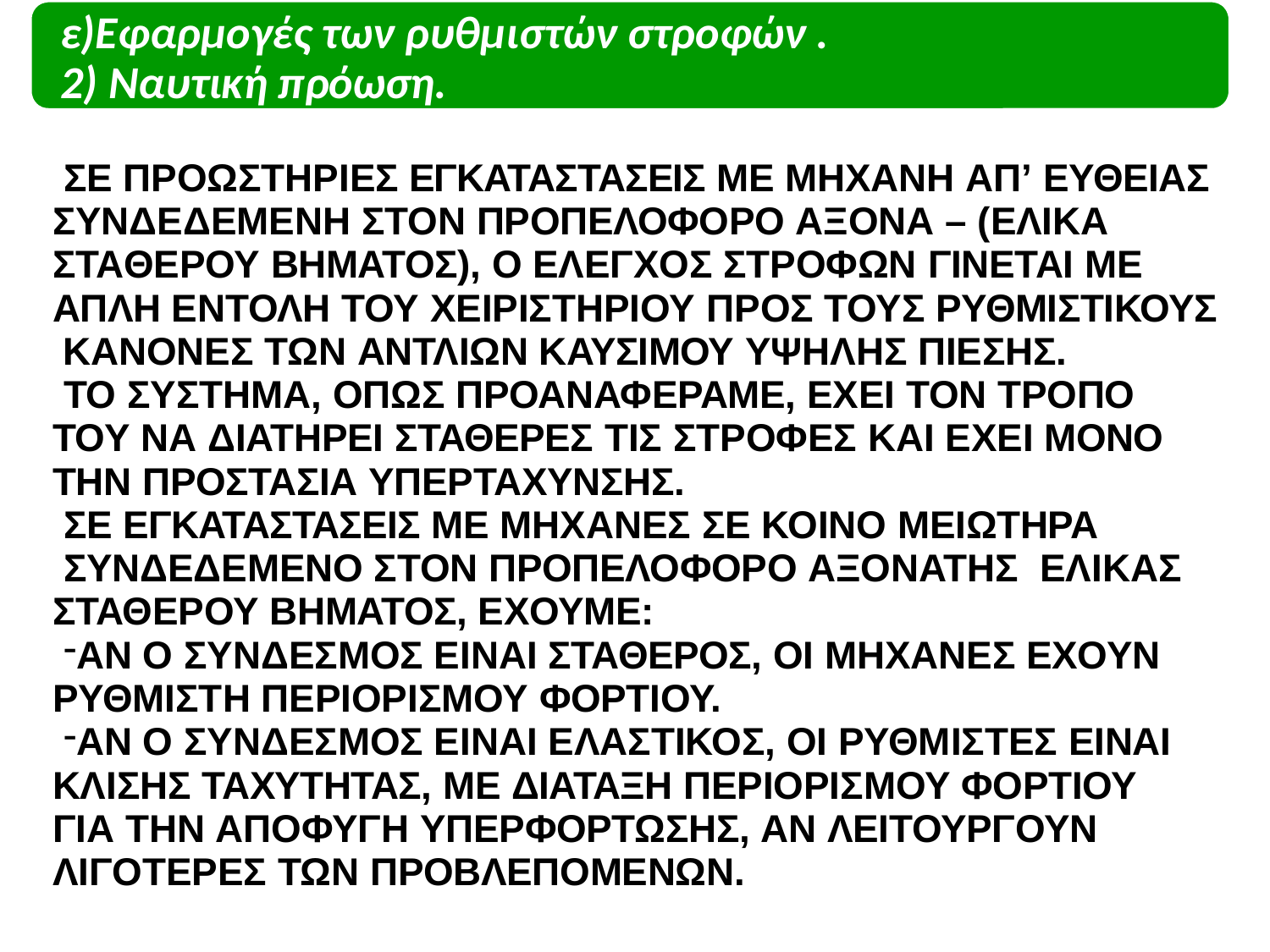

# ε)Εφαρμογές των ρυθμιστών στροφών .
2) Ναυτική πρόωση.

ΣΕ ΠΡΟΩΣΤΗΡΙΕΣ ΕΓΚΑΤΑΣΤΑΣΕΙΣ ΜΕ ΜΗΧΑΝΗ ΑΠ’ ΕΥΘΕΙΑΣ ΣΥΝΔΕΔΕΜΕΝΗ ΣΤΟΝ ΠΡΟΠΕΛΟΦΟΡΟ ΑΞΟΝΑ – (ΕΛΙΚΑ ΣΤΑΘΕΡΟΥ ΒΗΜΑΤΟΣ), Ο ΕΛΕΓΧΟΣ ΣΤΡΟΦΩΝ ΓΙΝΕΤΑΙ ΜΕ ΑΠΛΗ ΕΝΤΟΛΗ ΤΟΥ ΧΕΙΡΙΣΤΗΡΙΟΥ ΠΡΟΣ ΤΟΥΣ ΡΥΘΜΙΣΤΙΚΟΥΣ  ΚΑΝΟΝΕΣ ΤΩΝ ΑΝΤΛΙΩΝ ΚΑΥΣΙΜΟΥ ΥΨΗΛΗΣ ΠΙΕΣΗΣ.
ΤΟ ΣΥΣΤΗΜΑ, ΟΠΩΣ ΠΡΟΑΝΑΦΕΡΑΜΕ, ΕΧΕΙ ΤΟΝ ΤΡΟΠΟ ΤΟΥ ΝΑ ΔΙΑΤΗΡΕΙ ΣΤΑΘΕΡΕΣ ΤΙΣ ΣΤΡΟΦΕΣ ΚΑΙ ΕΧΕΙ ΜΟΝΟ ΤΗΝ ΠΡΟΣΤΑΣΙΑ ΥΠΕΡΤΑΧΥΝΣΗΣ.
ΣΕ ΕΓΚΑΤΑΣΤΑΣΕΙΣ ΜΕ ΜΗΧΑΝΕΣ ΣΕ ΚΟΙΝΟ ΜΕΙΩΤΗΡΑ
ΣΥΝΔΕΔΕΜΕΝΟ ΣΤΟΝ ΠΡΟΠΕΛΟΦΟΡΟ ΑΞΟΝΑΤΗΣ  ΕΛΙΚΑΣ ΣΤΑΘΕΡΟΥ ΒΗΜΑΤΟΣ, ΕΧΟΥΜΕ:
ΑΝ Ο ΣΥΝΔΕΣΜΟΣ ΕΙΝΑΙ ΣΤΑΘΕΡΟΣ, ΟΙ ΜΗΧΑΝΕΣ ΕΧΟΥΝ ΡΥΘΜΙΣΤΗ ΠΕΡΙΟΡΙΣΜΟΥ ΦΟΡΤΙΟΥ.
ΑΝ Ο ΣΥΝΔΕΣΜΟΣ ΕΙΝΑΙ ΕΛΑΣΤΙΚΟΣ, ΟΙ ΡΥΘΜΙΣΤΕΣ ΕΙΝΑΙ ΚΛΙΣΗΣ ΤΑΧΥΤΗΤΑΣ, ΜΕ ΔΙΑΤΑΞΗ ΠΕΡΙΟΡΙΣΜΟΥ ΦΟΡΤΙΟΥ ΓΙΑ ΤΗΝ ΑΠΟΦΥΓΗ ΥΠΕΡΦΟΡΤΩΣΗΣ, ΑΝ ΛΕΙΤΟΥΡΓΟΥΝ ΛΙΓΟΤΕΡΕΣ ΤΩΝ ΠΡΟΒΛΕΠΟΜΕΝΩΝ.